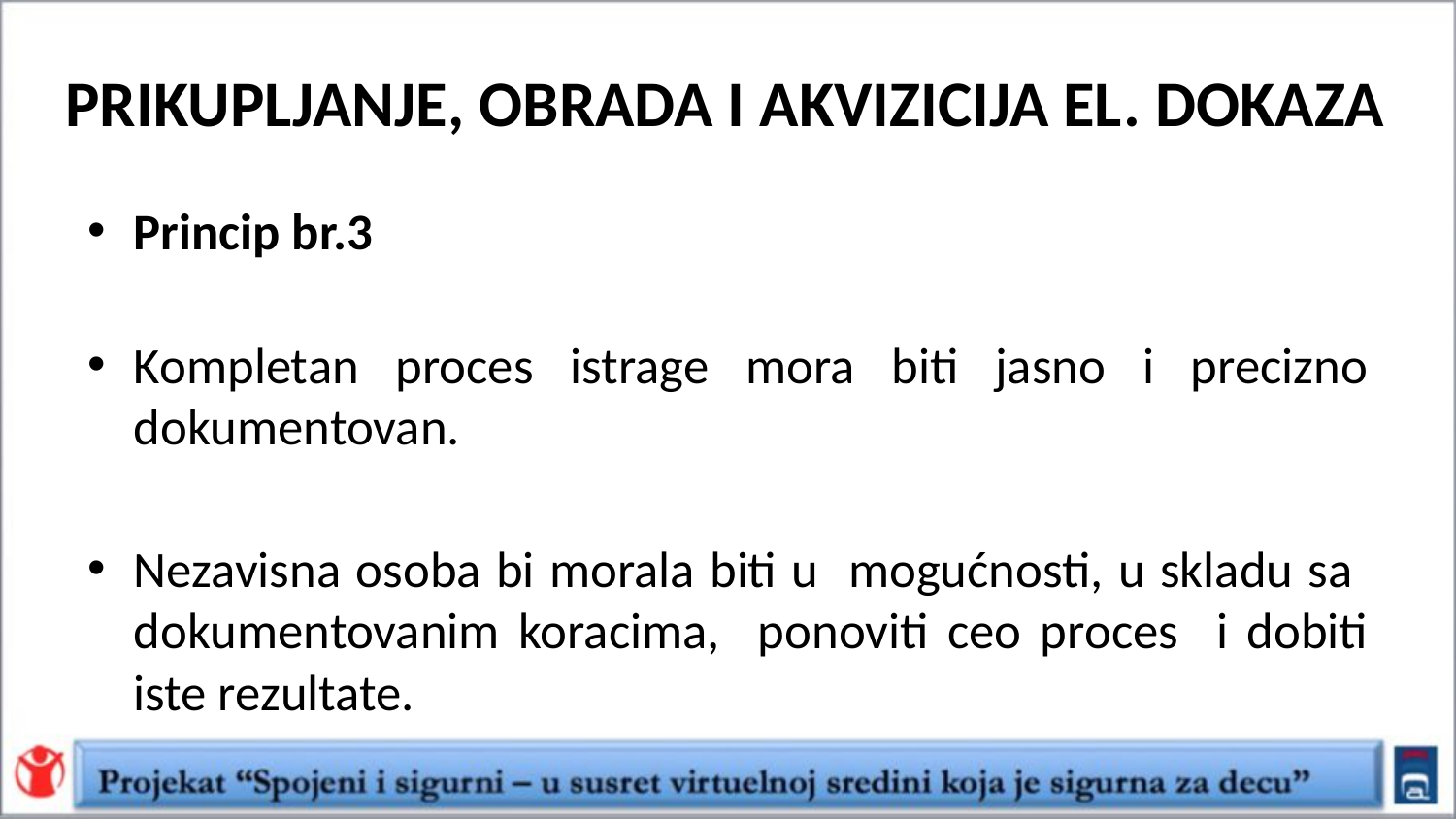

# PRIKUPLJANJE, OBRADA I AKVIZICIJA EL. DOKAZA
Princip br.3

Kompletan proces istrage mora biti jasno i precizno dokumentovan.

Nezavisna osoba bi morala biti u  mogućnosti, u skladu sa  dokumentovanim koracima,  ponoviti ceo proces  i dobiti iste rezultate.